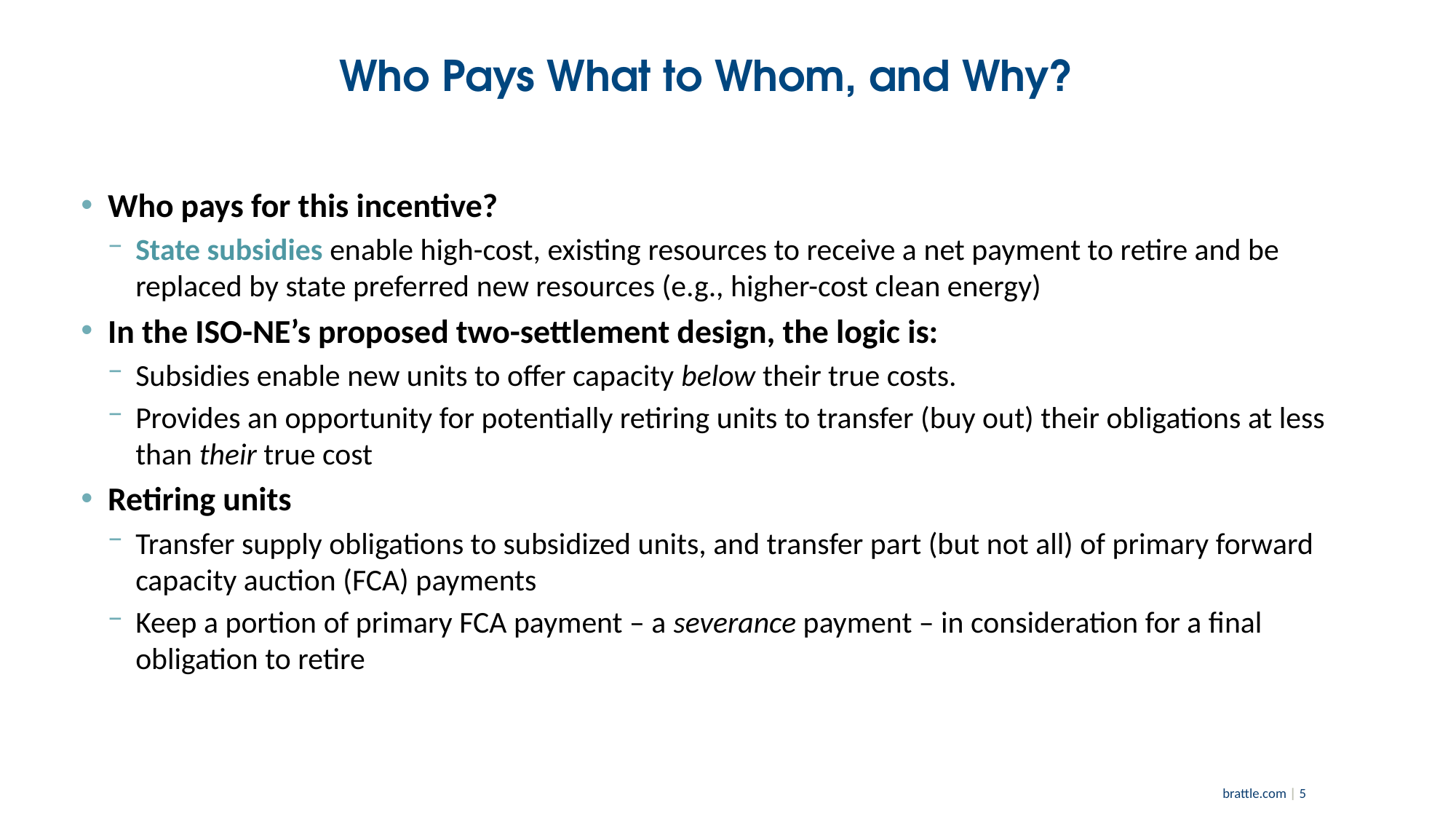

# Who Pays What to Whom, and Why?
Who pays for this incentive?
State subsidies enable high-cost, existing resources to receive a net payment to retire and be replaced by state preferred new resources (e.g., higher-cost clean energy)
In the ISO-NE’s proposed two-settlement design, the logic is:
Subsidies enable new units to offer capacity below their true costs.
Provides an opportunity for potentially retiring units to transfer (buy out) their obligations at less than their true cost
Retiring units
Transfer supply obligations to subsidized units, and transfer part (but not all) of primary forward capacity auction (FCA) payments
Keep a portion of primary FCA payment – a severance payment – in consideration for a final obligation to retire